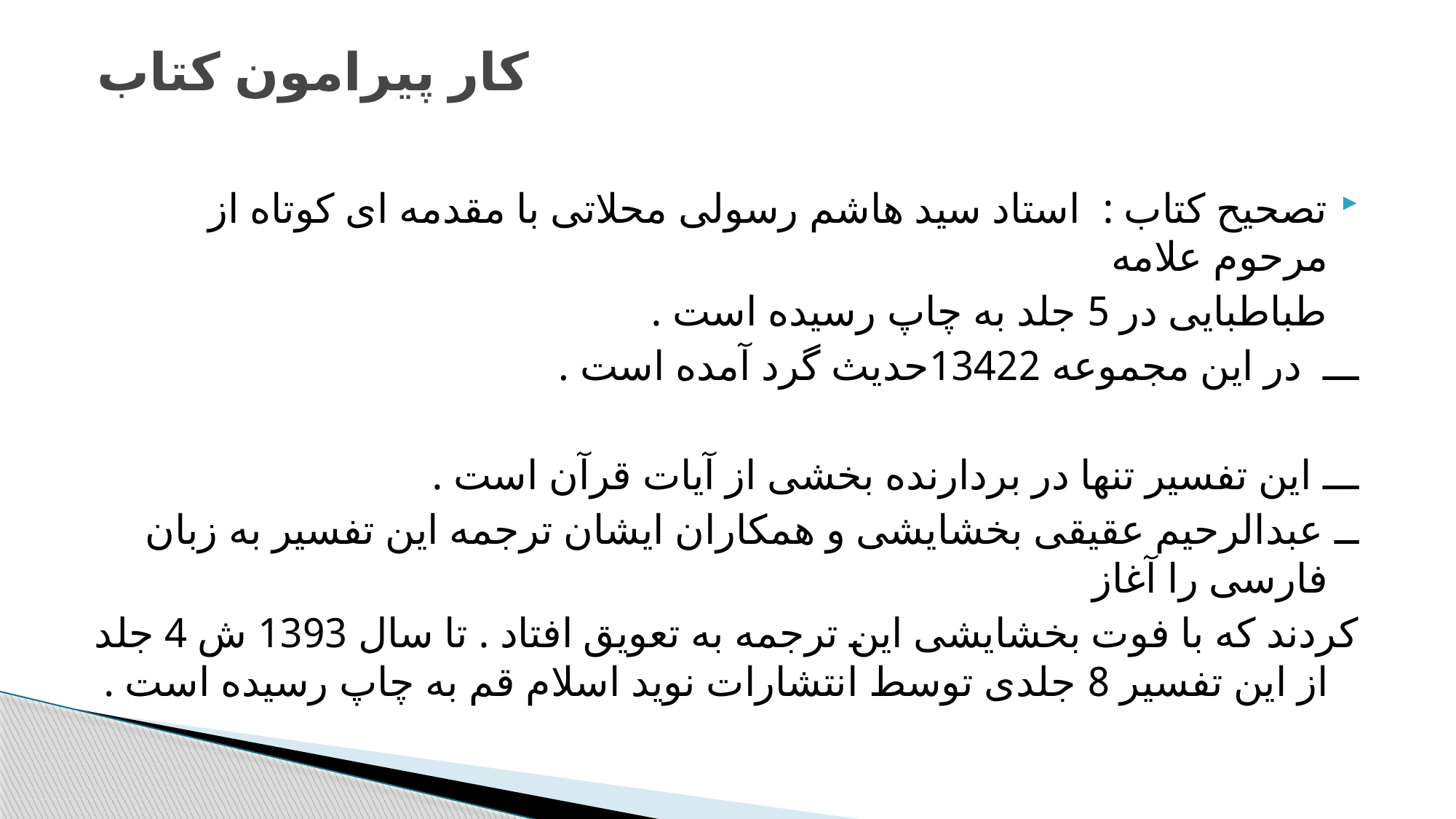

# کار پیرامون کتاب
تصحیح کتاب :  استاد سید هاشم رسولی محلاتی با مقدمه ای کوتاه از مرحوم علامه
   طباطبایی در 5 جلد به چاپ رسیده است .
ـــ  در این مجموعه 13422حدیث گرد آمده است .

ـــ این تفسیر تنها در بردارنده بخشی از آیات قرآن است .
ــ عبدالرحیم عقیقی بخشایشی و همکاران ایشان ترجمه این تفسیر به زبان فارسی را آغاز
کردند که با فوت بخشایشی این ترجمه به تعویق افتاد . تا سال 1393 ش 4 جلد از این تفسیر 8 جلدی توسط انتشارات نوید اسلام قم به چاپ رسیده است .